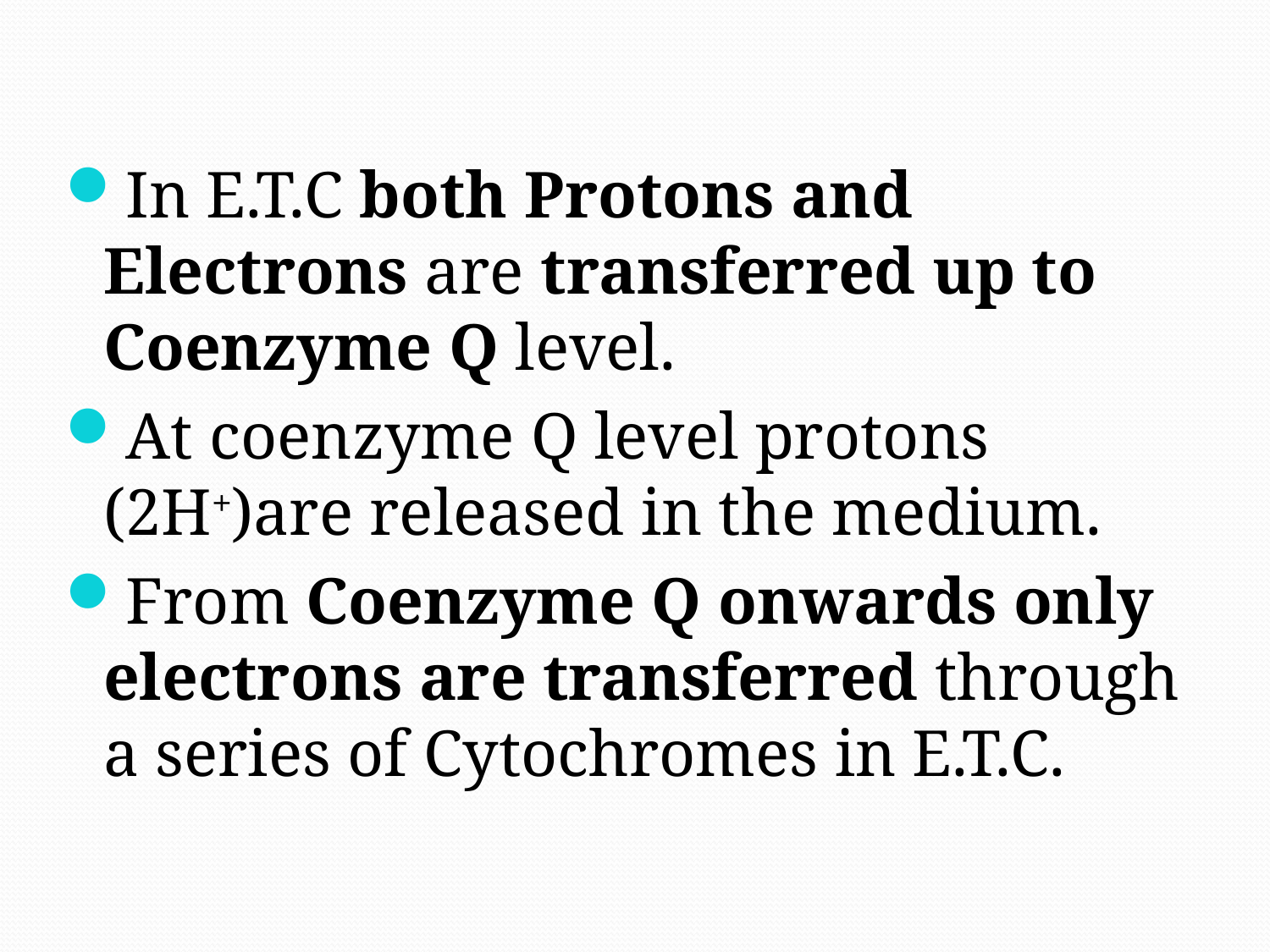

In E.T.C both Protons and Electrons are transferred up to Coenzyme Q level.
At coenzyme Q level protons (2H+)are released in the medium.
From Coenzyme Q onwards only electrons are transferred through a series of Cytochromes in E.T.C.